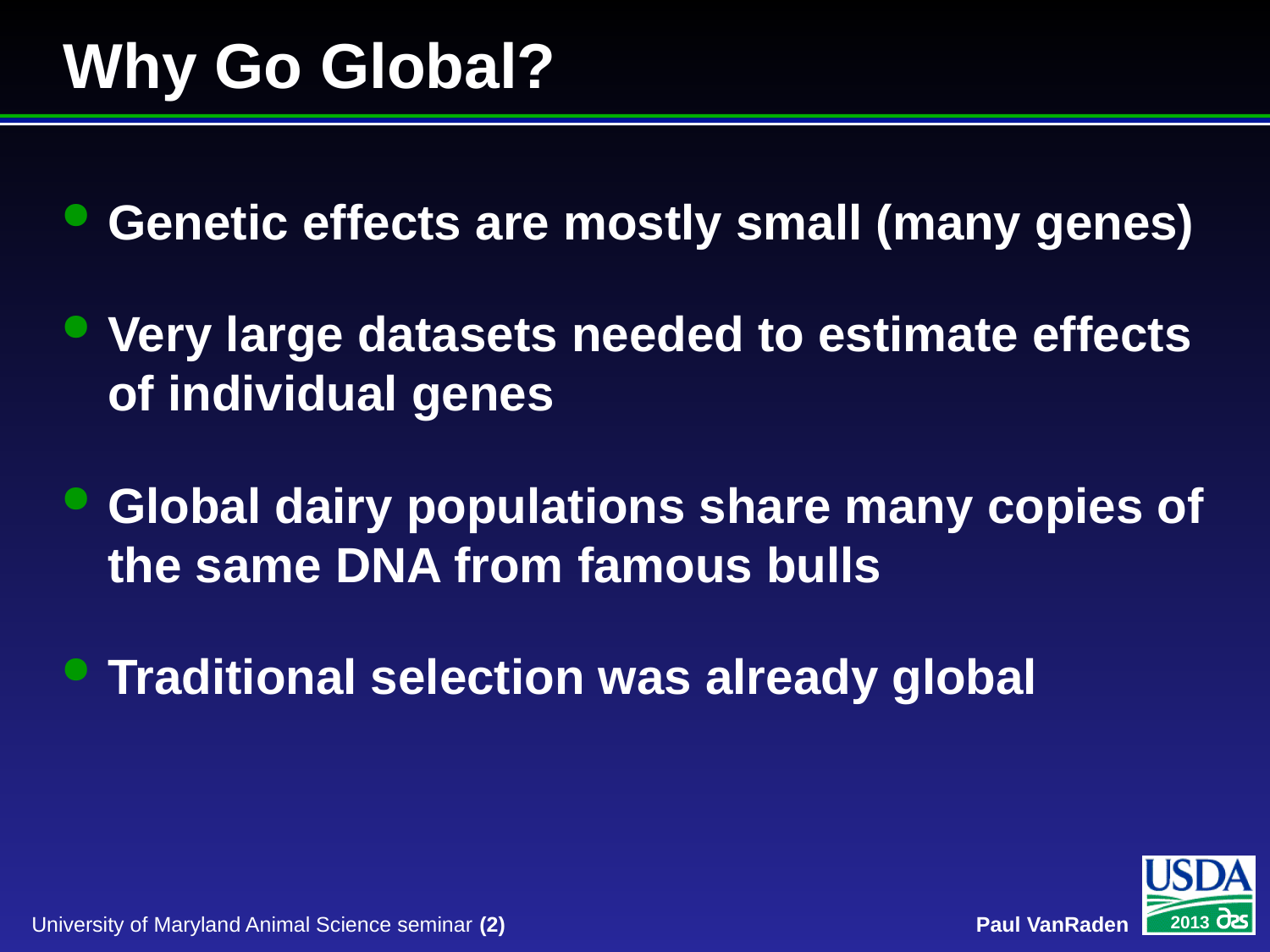

# Why Go Global?
Genetic effects are mostly small (many genes)
Very large datasets needed to estimate effects of individual genes
Global dairy populations share many copies of the same DNA from famous bulls
Traditional selection was already global